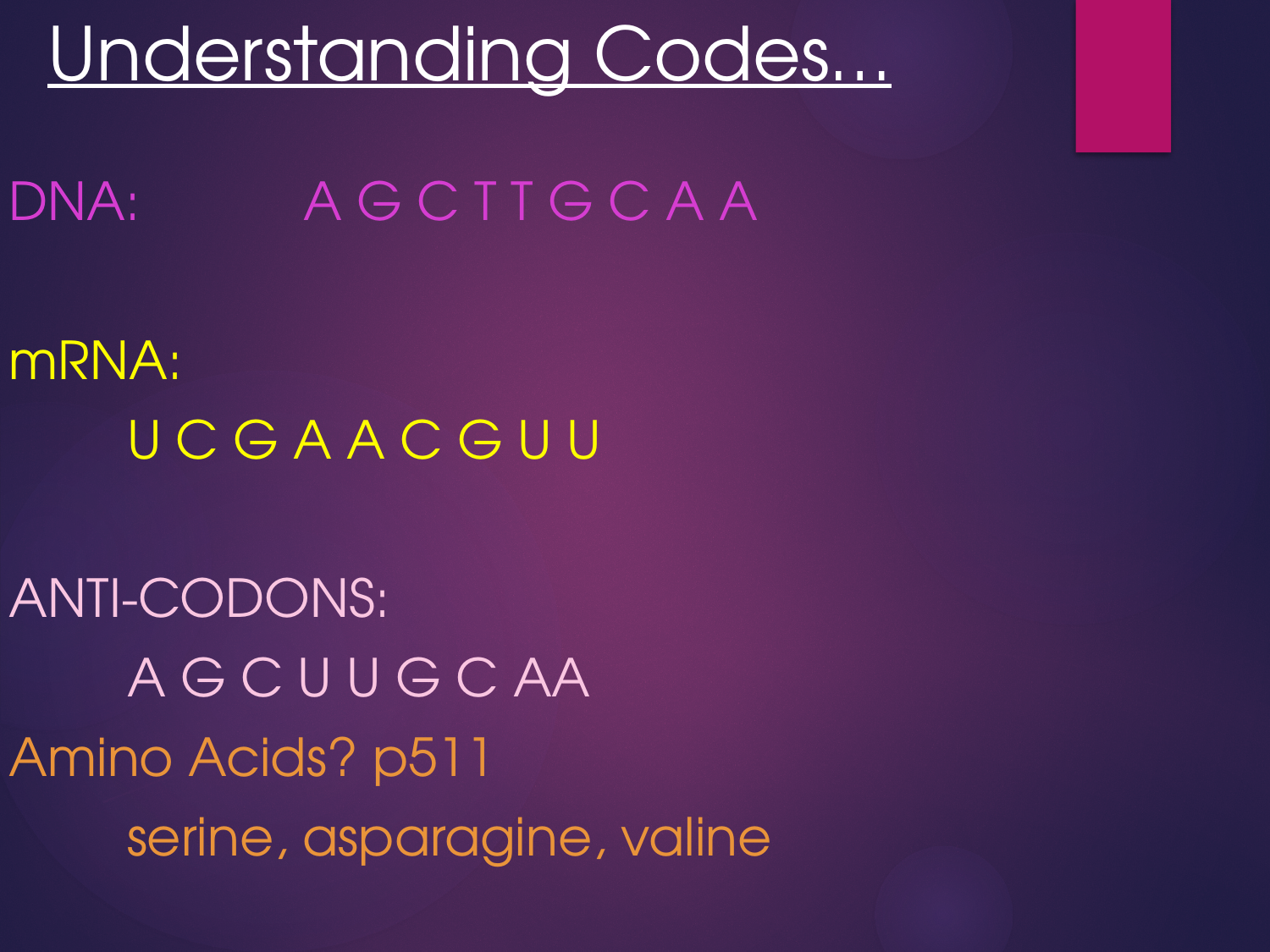

# Understanding Codes…

DNA:  				    A G C T T G C A A

mRNA:
 							U C G A A C G U U

ANTI-CODONS:
							A G C U U G C AA
Amino Acids? p511
						serine, asparagine, valine